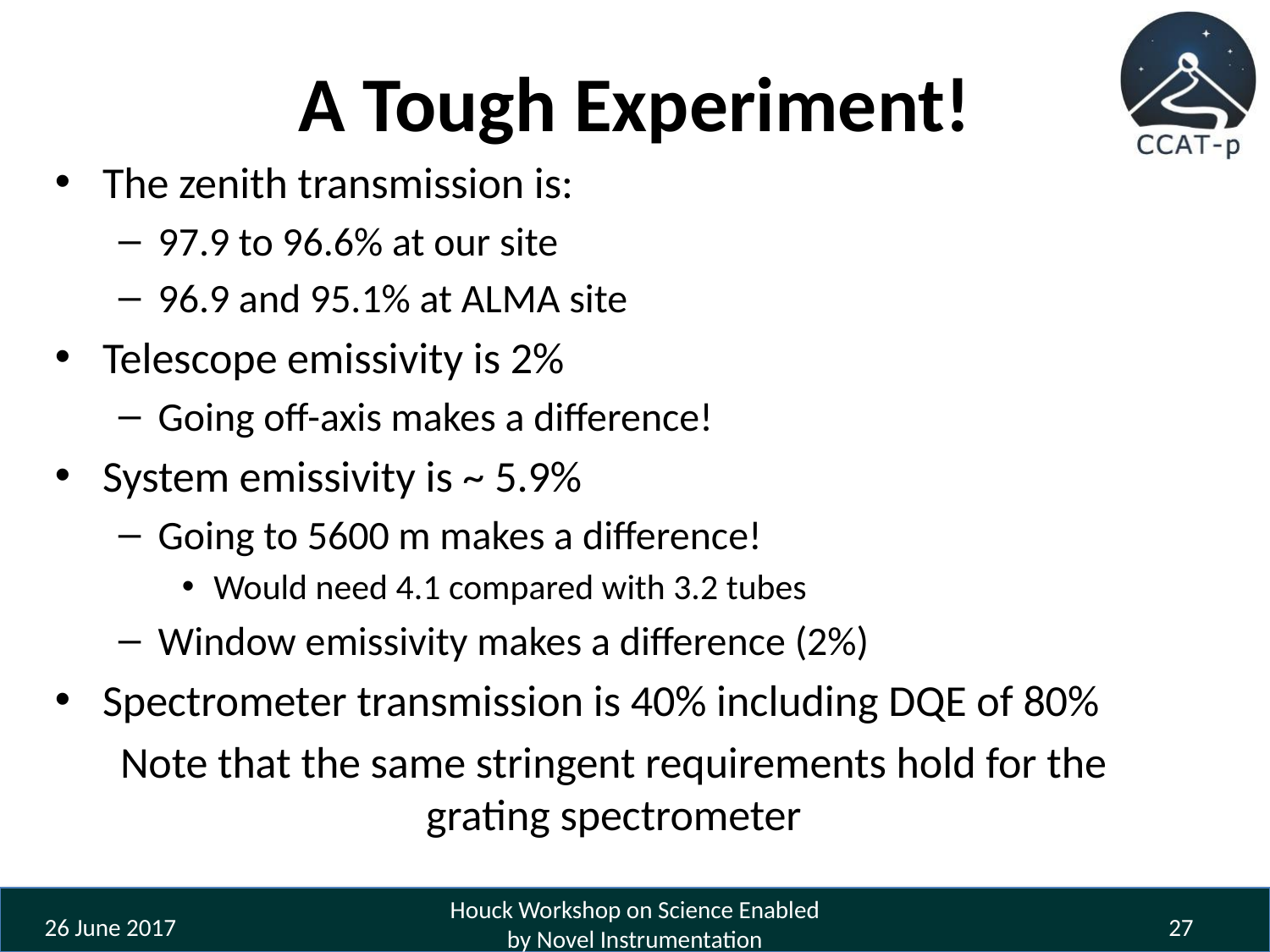

# A Tough Experiment!
The zenith transmission is:
97.9 to 96.6% at our site
96.9 and 95.1% at ALMA site
Telescope emissivity is 2%
Going off-axis makes a difference!
System emissivity is ~ 5.9%
Going to 5600 m makes a difference!
Would need 4.1 compared with 3.2 tubes
Window emissivity makes a difference (2%)
Spectrometer transmission is 40% including DQE of 80%
Note that the same stringent requirements hold for the grating spectrometer
Houck Workshop on Science Enabled by Novel Instrumentation
27
26 June 2017